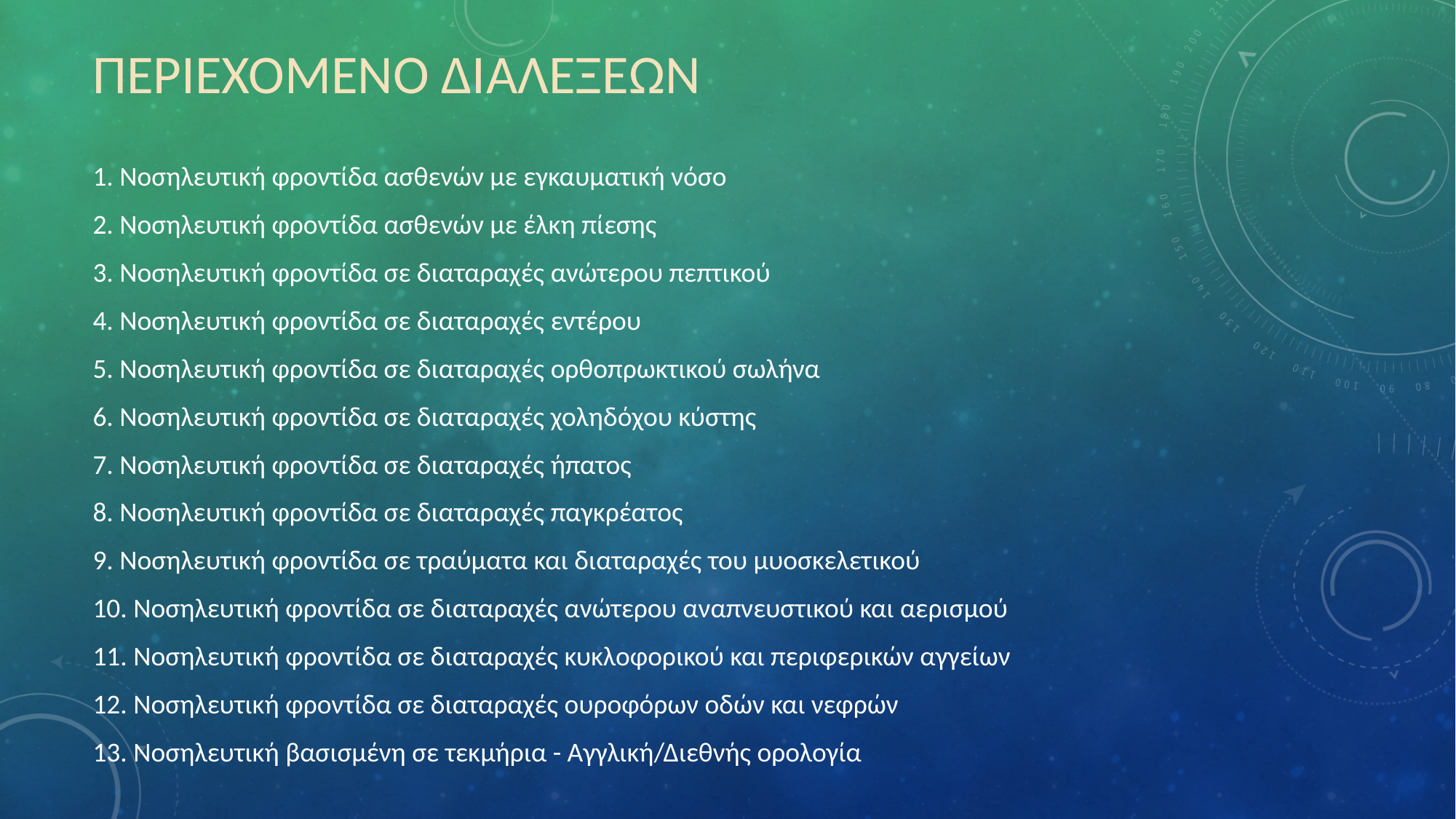

# ΠΕΡΙΕΧΟΜΕΝΟ ΔΙΑΛΕΞΕΩΝ
1. Νοσηλευτική φροντίδα ασθενών με εγκαυματική νόσο
2. Νοσηλευτική φροντίδα ασθενών με έλκη πίεσης
3. Νοσηλευτική φροντίδα σε διαταραχές ανώτερου πεπτικού
4. Νοσηλευτική φροντίδα σε διαταραχές εντέρου
5. Νοσηλευτική φροντίδα σε διαταραχές ορθοπρωκτικού σωλήνα
6. Νοσηλευτική φροντίδα σε διαταραχές χοληδόχου κύστης
7. Νοσηλευτική φροντίδα σε διαταραχές ήπατος
8. Νοσηλευτική φροντίδα σε διαταραχές παγκρέατος
9. Νοσηλευτική φροντίδα σε τραύματα και διαταραχές του μυοσκελετικού
10. Νοσηλευτική φροντίδα σε διαταραχές ανώτερου αναπνευστικού και αερισμού
11. Νοσηλευτική φροντίδα σε διαταραχές κυκλοφορικού και περιφερικών αγγείων
12. Νοσηλευτική φροντίδα σε διαταραχές ουροφόρων οδών και νεφρών
13. Νοσηλευτική βασισμένη σε τεκμήρια - Αγγλική/Διεθνής ορολογία